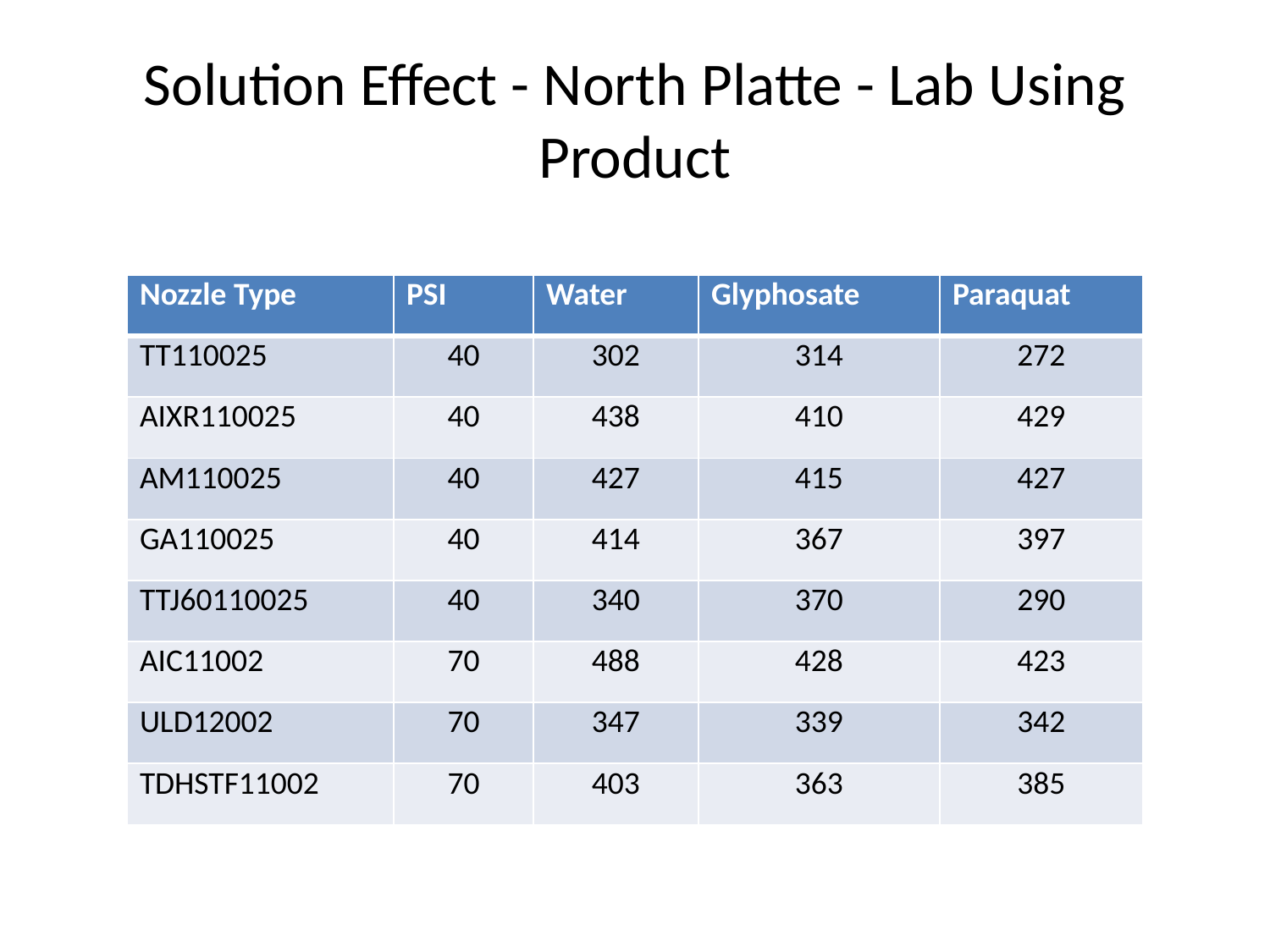

# Solution Effect - North Platte - Lab Using Product
| Nozzle Type | PSI | Water | Glyphosate | Paraquat |
| --- | --- | --- | --- | --- |
| TT110025 | 40 | 302 | 314 | 272 |
| AIXR110025 | 40 | 438 | 410 | 429 |
| AM110025 | 40 | 427 | 415 | 427 |
| GA110025 | 40 | 414 | 367 | 397 |
| TTJ60110025 | 40 | 340 | 370 | 290 |
| AIC11002 | 70 | 488 | 428 | 423 |
| ULD12002 | 70 | 347 | 339 | 342 |
| TDHSTF11002 | 70 | 403 | 363 | 385 |